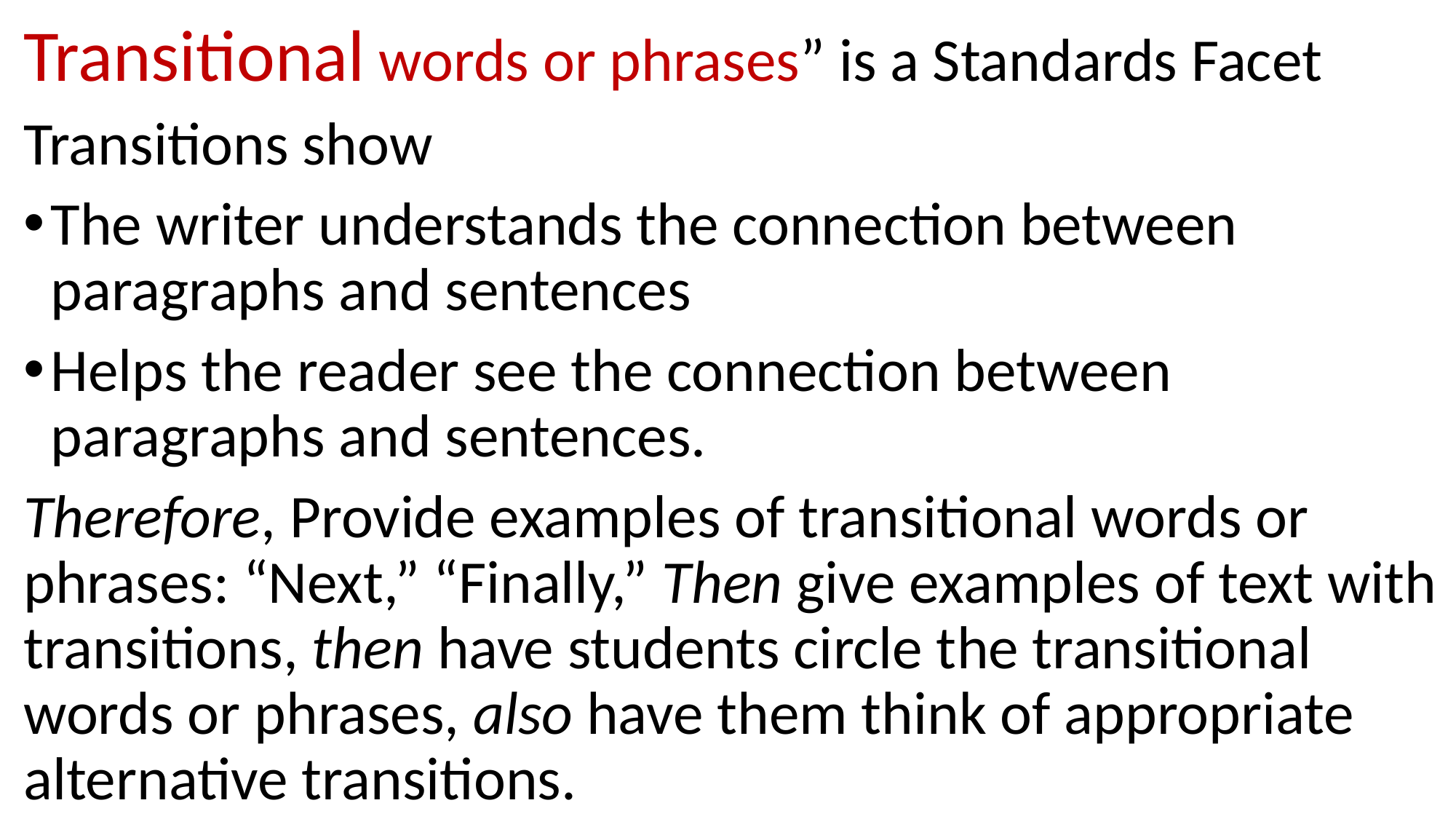

Transitional words or phrases” is a Standards Facet
Transitions show
The writer understands the connection between paragraphs and sentences
Helps the reader see the connection between paragraphs and sentences.
Therefore, Provide examples of transitional words or phrases: “Next,” “Finally,” Then give examples of text with transitions, then have students circle the transitional words or phrases, also have them think of appropriate alternative transitions.
#